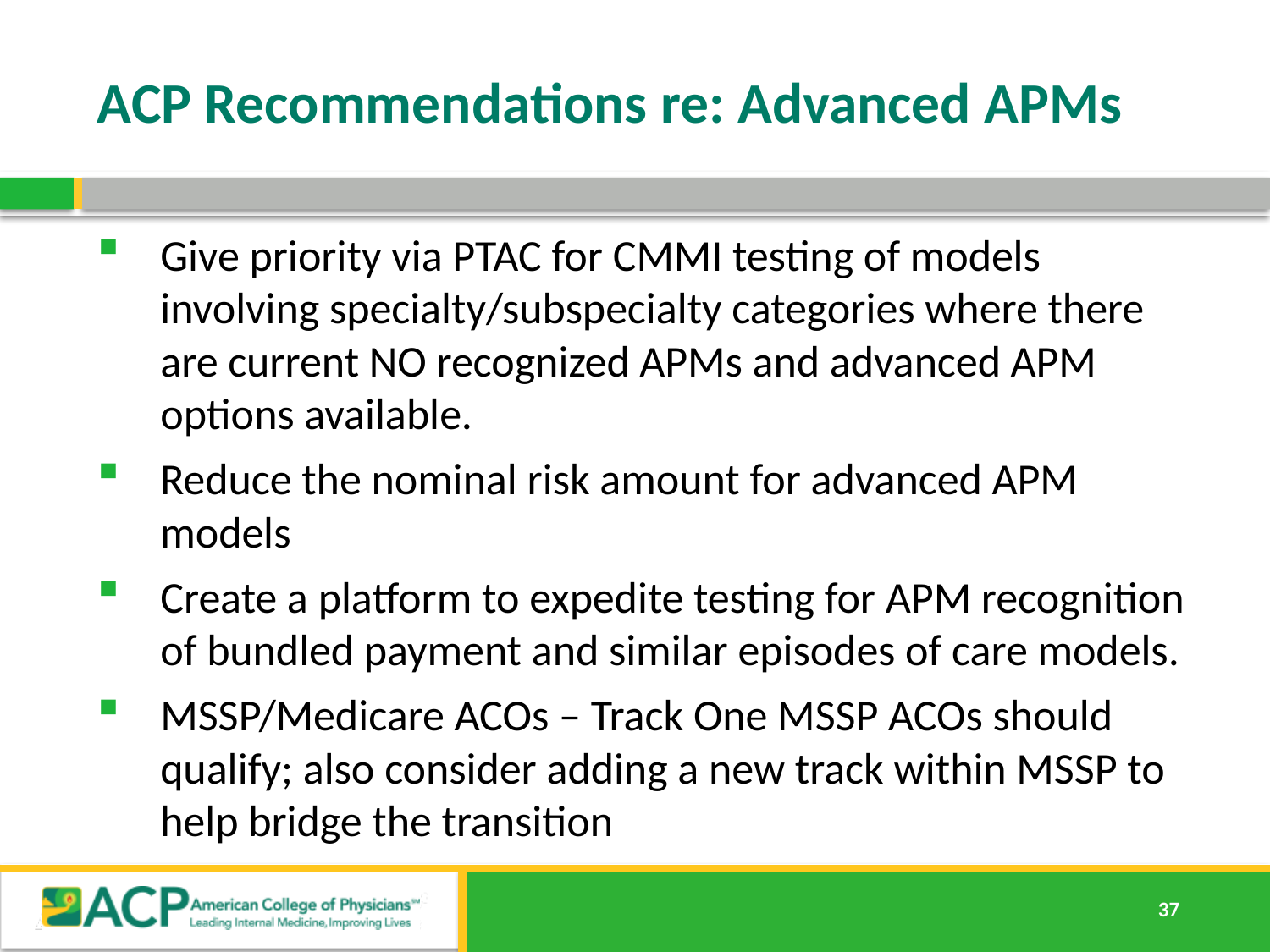

# ACP Recommendations re: Advanced APMs
Give priority via PTAC for CMMI testing of models involving specialty/subspecialty categories where there are current NO recognized APMs and advanced APM options available.
Reduce the nominal risk amount for advanced APM models
Create a platform to expedite testing for APM recognition of bundled payment and similar episodes of care models.
MSSP/Medicare ACOs – Track One MSSP ACOs should qualify; also consider adding a new track within MSSP to help bridge the transition